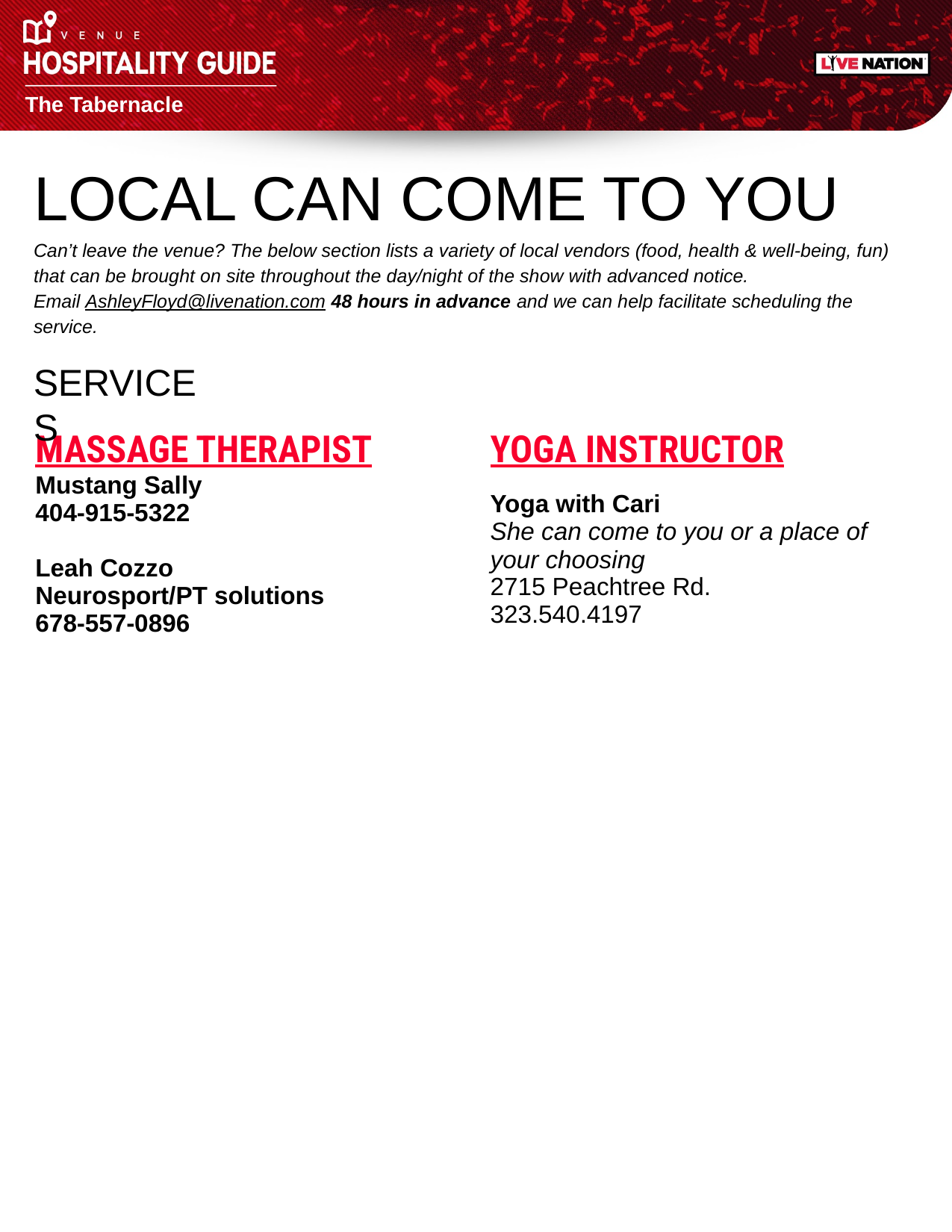

The Tabernacle
LOCAL CAN COME TO YOU
Can’t leave the venue? The below section lists a variety of local vendors (food, health & well-being, fun) that can be brought on site throughout the day/night of the show with advanced notice.
Email AshleyFloyd@livenation.com 48 hours in advance and we can help facilitate scheduling the service.

SERVICES
| MASSAGE THERAPIST Mustang Sally 404-915-5322 Leah Cozzo Neurosport/PT solutions 678-557-0896 | YOGA INSTRUCTOR Yoga with Cari She can come to you or a place of your choosing 2715 Peachtree Rd. 323.540.4197 |
| --- | --- |
|  |  |